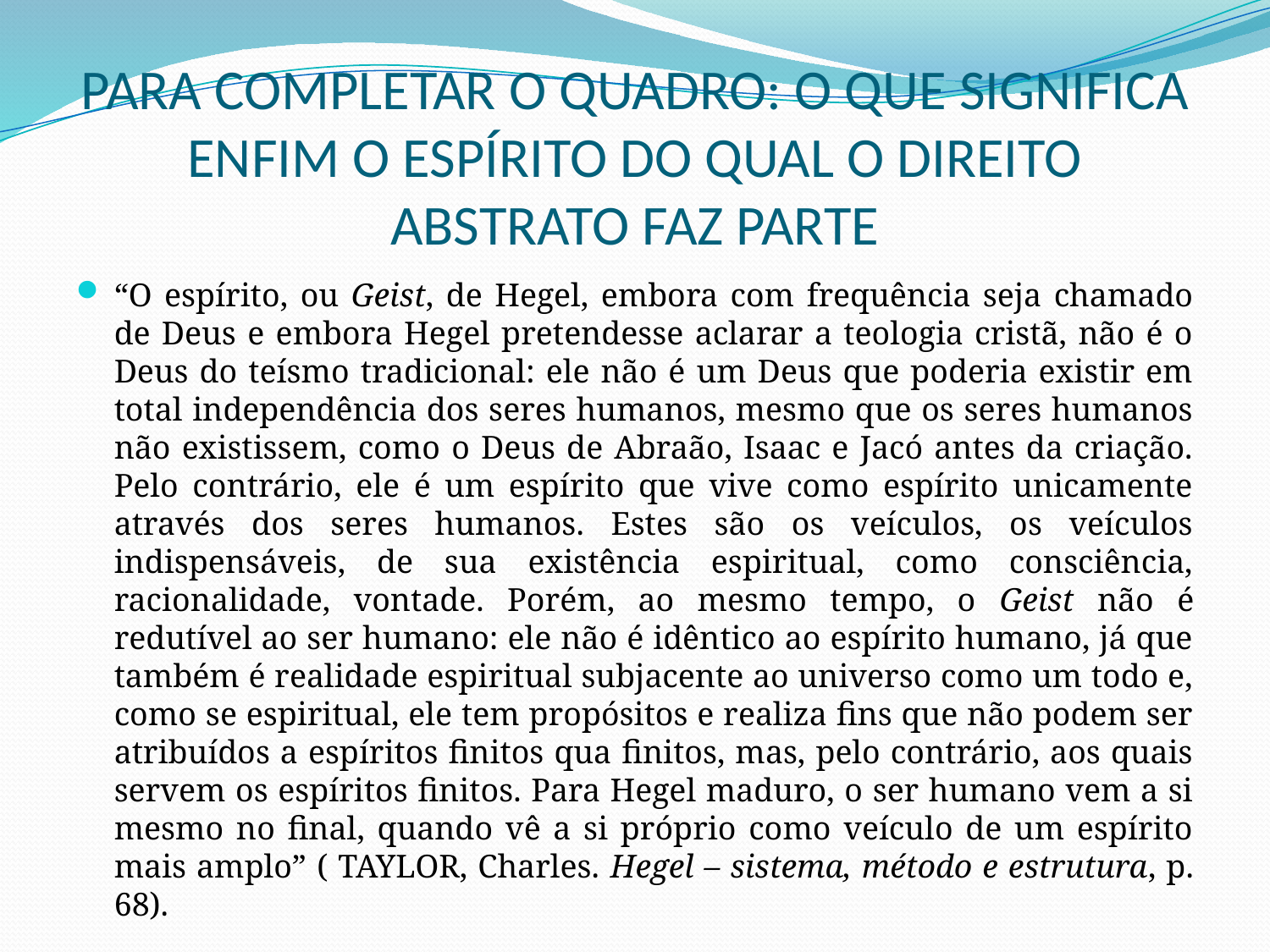

# PARA COMPLETAR O QUADRO: O QUE SIGNIFICA ENFIM O ESPÍRITO DO QUAL O DIREITO ABSTRATO FAZ PARTE
“O espírito, ou Geist, de Hegel, embora com frequência seja chamado de Deus e embora Hegel pretendesse aclarar a teologia cristã, não é o Deus do teísmo tradicional: ele não é um Deus que poderia existir em total independência dos seres humanos, mesmo que os seres humanos não existissem, como o Deus de Abraão, Isaac e Jacó antes da criação. Pelo contrário, ele é um espírito que vive como espírito unicamente através dos seres humanos. Estes são os veículos, os veículos indispensáveis, de sua existência espiritual, como consciência, racionalidade, vontade. Porém, ao mesmo tempo, o Geist não é redutível ao ser humano: ele não é idêntico ao espírito humano, já que também é realidade espiritual subjacente ao universo como um todo e, como se espiritual, ele tem propósitos e realiza fins que não podem ser atribuídos a espíritos finitos qua finitos, mas, pelo contrário, aos quais servem os espíritos finitos. Para Hegel maduro, o ser humano vem a si mesmo no final, quando vê a si próprio como veículo de um espírito mais amplo” ( TAYLOR, Charles. Hegel – sistema, método e estrutura, p. 68).